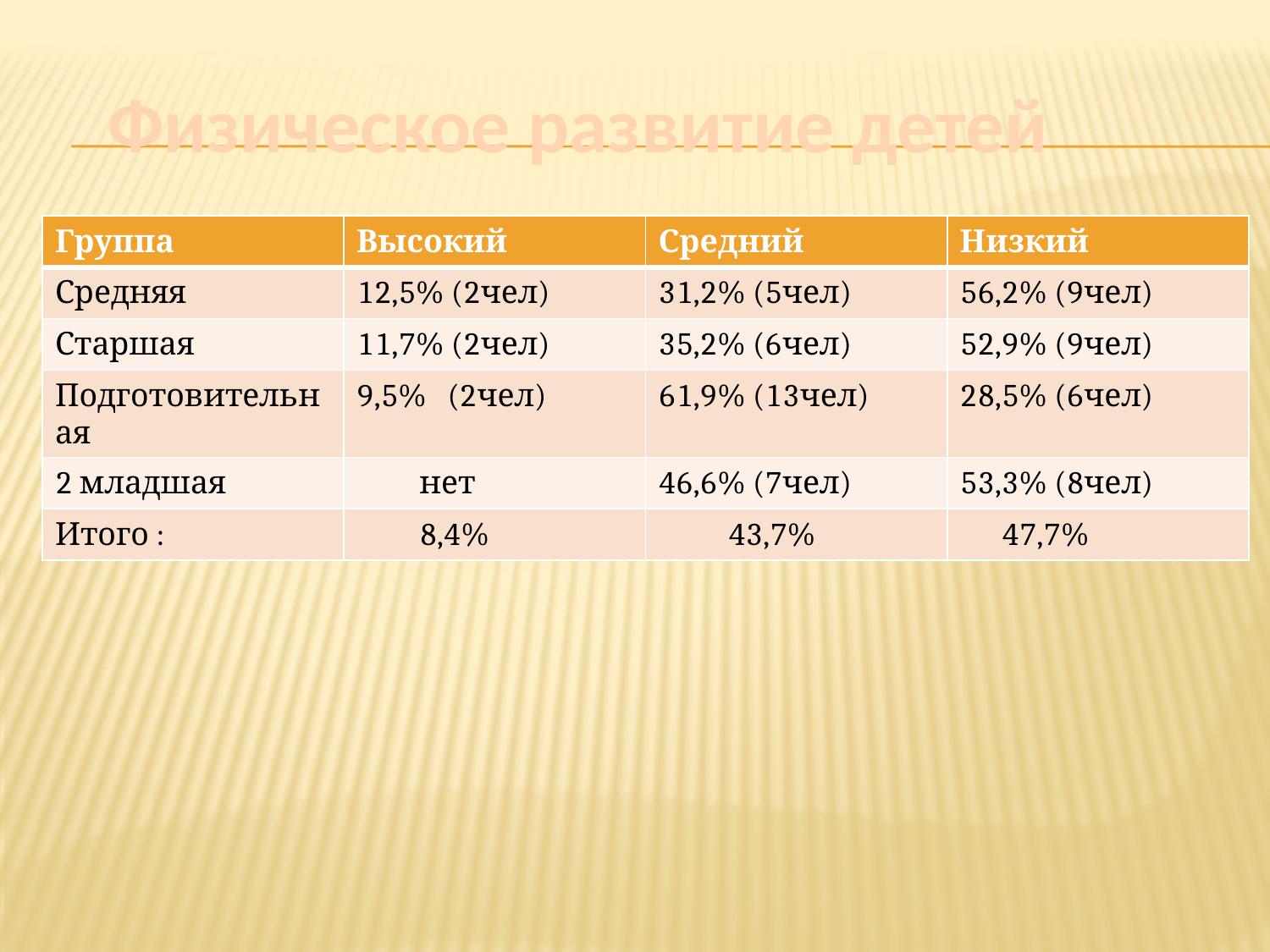

# Физическое развитие детей
| Группа | Высокий | Средний | Низкий |
| --- | --- | --- | --- |
| Средняя | 12,5% (2чел) | 31,2% (5чел) | 56,2% (9чел) |
| Старшая | 11,7% (2чел) | 35,2% (6чел) | 52,9% (9чел) |
| Подготовительная | 9,5% (2чел) | 61,9% (13чел) | 28,5% (6чел) |
| 2 младшая | нет | 46,6% (7чел) | 53,3% (8чел) |
| Итого : | 8,4% | 43,7% | 47,7% |